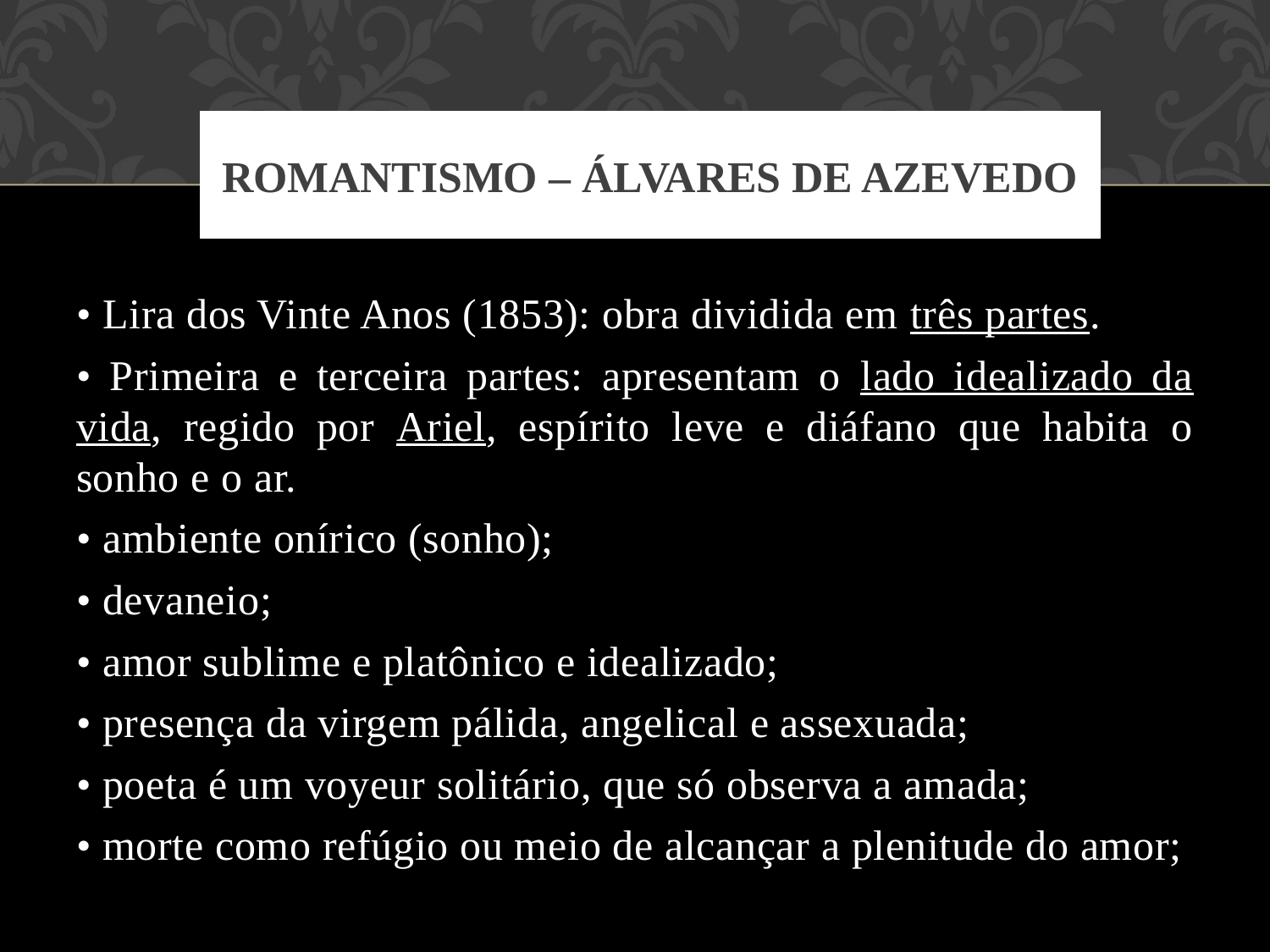

# ROMANTISMO – Álvares de Azevedo
• Lira dos Vinte Anos (1853): obra dividida em três partes.
• Primeira e terceira partes: apresentam o lado idealizado da vida, regido por Ariel, espírito leve e diáfano que habita o sonho e o ar.
• ambiente onírico (sonho);
• devaneio;
• amor sublime e platônico e idealizado;
• presença da virgem pálida, angelical e assexuada;
• poeta é um voyeur solitário, que só observa a amada;
• morte como refúgio ou meio de alcançar a plenitude do amor;